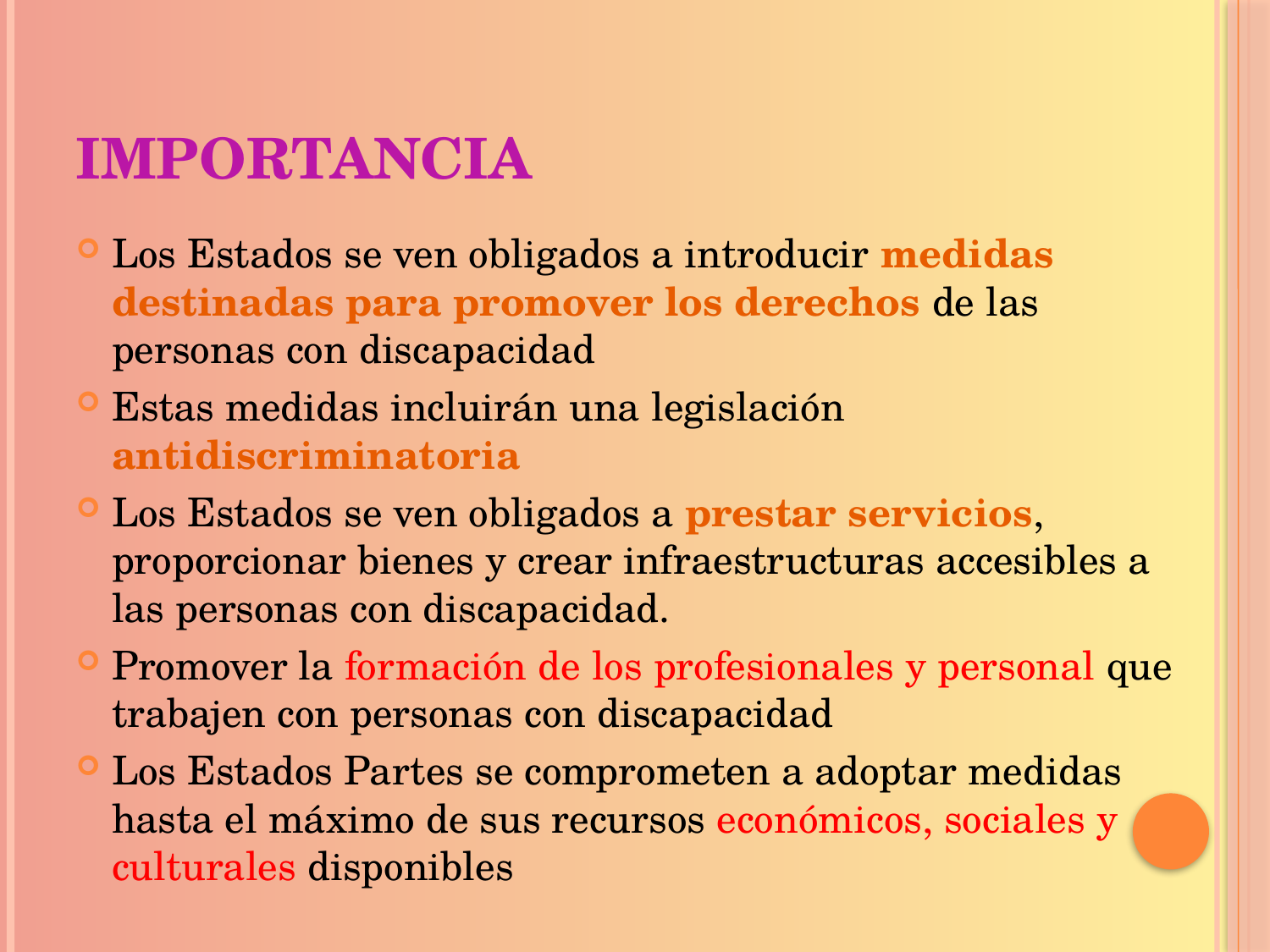

# IMPORTANCIA
Los Estados se ven obligados a introducir medidas destinadas para promover los derechos de las personas con discapacidad
Estas medidas incluirán una legislación antidiscriminatoria
Los Estados se ven obligados a prestar servicios, proporcionar bienes y crear infraestructuras accesibles a las personas con discapacidad.
Promover la formación de los profesionales y personal que trabajen con personas con discapacidad
Los Estados Partes se comprometen a adoptar medidas hasta el máximo de sus recursos económicos, sociales y culturales disponibles